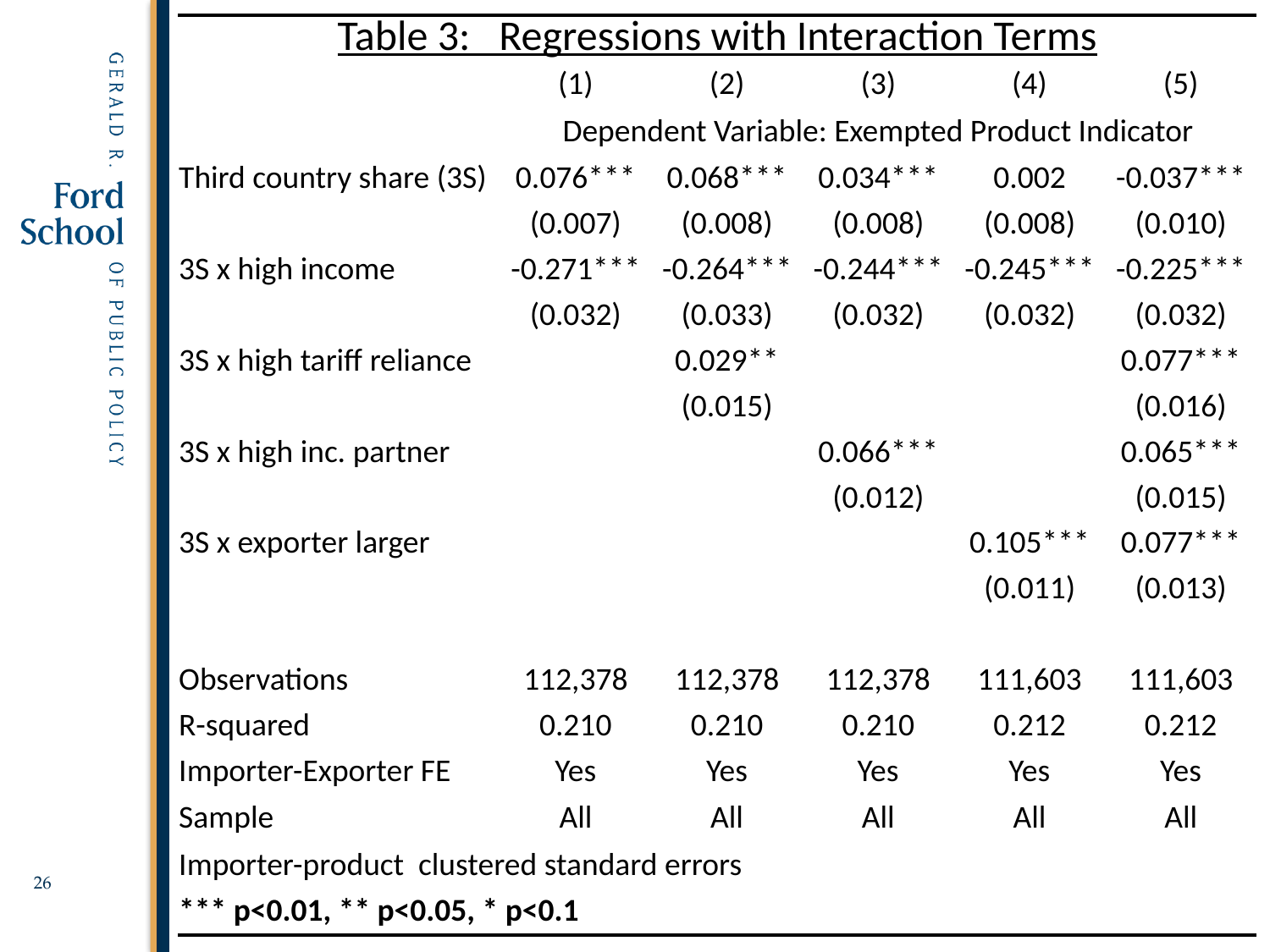

| Table 3: Regressions with Interaction Terms |  |  |  |  |  |
| --- | --- | --- | --- | --- | --- |
|  | (1) | (2) | (3) | (4) | (5) |
|  | Dependent Variable: Exempted Product Indicator |  |  |  |  |
| Third country share (3S) | 0.076\*\*\* | 0.068\*\*\* | 0.034\*\*\* | 0.002 | -0.037\*\*\* |
|  | (0.007) | (0.008) | (0.008) | (0.008) | (0.010) |
| 3S x high income | -0.271\*\*\* | -0.264\*\*\* | -0.244\*\*\* | -0.245\*\*\* | -0.225\*\*\* |
|  | (0.032) | (0.033) | (0.032) | (0.032) | (0.032) |
| 3S x high tariff reliance |  | 0.029\*\* |  |  | 0.077\*\*\* |
|  |  | (0.015) |  |  | (0.016) |
| 3S x high inc. partner |  |  | 0.066\*\*\* |  | 0.065\*\*\* |
|  |  |  | (0.012) |  | (0.015) |
| 3S x exporter larger |  |  |  | 0.105\*\*\* | 0.077\*\*\* |
|  |  |  |  | (0.011) | (0.013) |
|  |  |  |  |  |  |
| Observations | 112,378 | 112,378 | 112,378 | 111,603 | 111,603 |
| R-squared | 0.210 | 0.210 | 0.210 | 0.212 | 0.212 |
| Importer-Exporter FE | Yes | Yes | Yes | Yes | Yes |
| Sample | All | All | All | All | All |
| Importer-product clustered standard errors |  |  |  |  |  |
| \*\*\* p<0.01, \*\* p<0.05, \* p<0.1 |  |  |  |  |  |
26